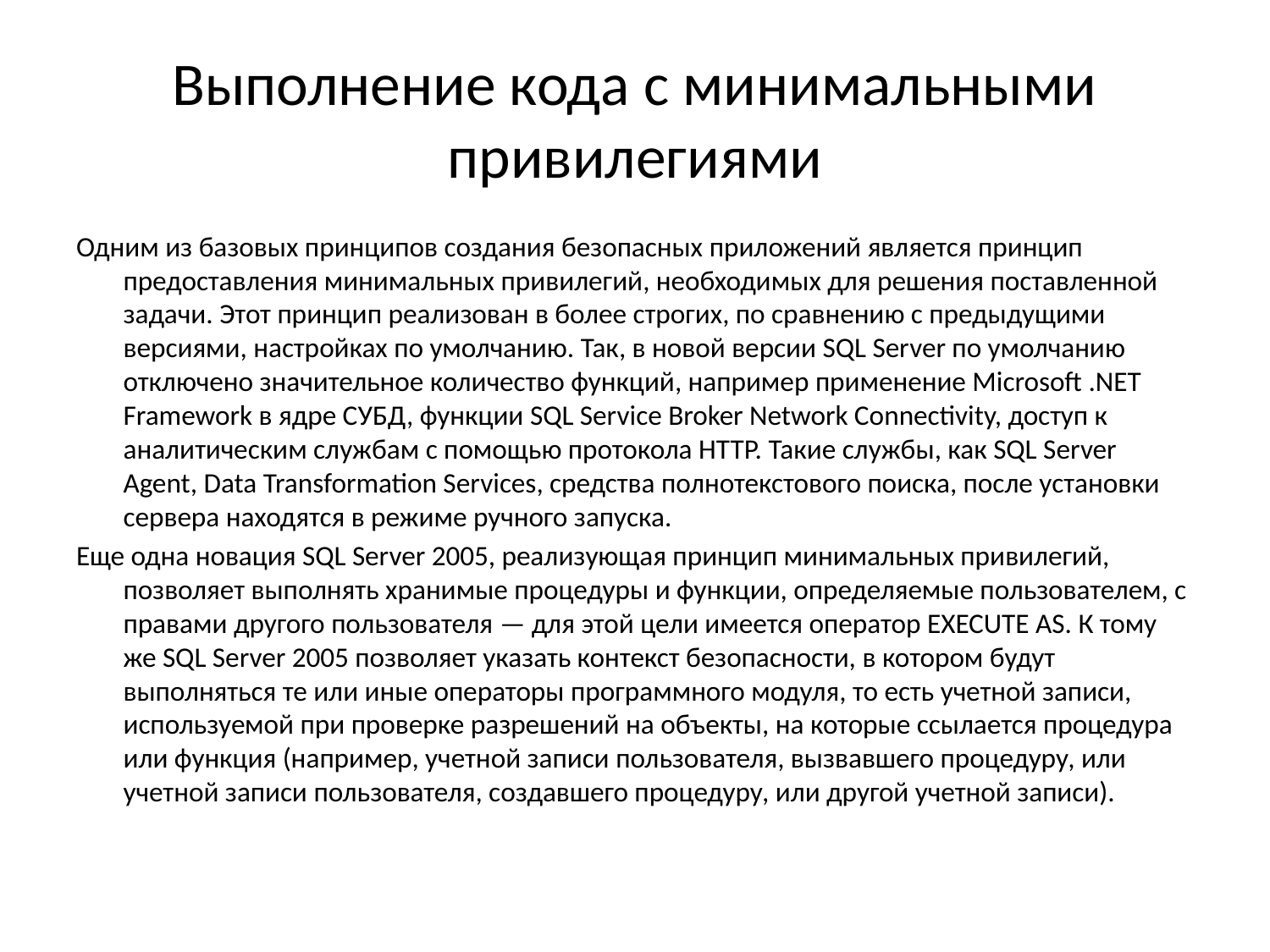

# Выполнение кода с минимальными привилегиями
Одним из базовых принципов создания безопасных приложений является принцип предоставления минимальных привилегий, необходимых для решения поставленной задачи. Этот принцип реализован в более строгих, по сравнению с предыдущими версиями, настройках по умолчанию. Так, в новой версии SQL Server по умолчанию отключено значительное количество функций, например применение Microsoft .NET Framework в ядре СУБД, функции SQL Service Broker Network Connectivity, доступ к аналитическим службам с помощью протокола HTTP. Такие службы, как SQL Server Agent, Data Transformation Services, средства полнотекстового поиска, после установки сервера находятся в режиме ручного запуска.
Еще одна новация SQL Server 2005, реализующая принцип минимальных привилегий, позволяет выполнять хранимые процедуры и функции, определяемые пользователем, с правами другого пользователя — для этой цели имеется оператор EXECUTE AS. К тому же SQL Server 2005 позволяет указать контекст безопасности, в котором будут выполняться те или иные операторы программного модуля, то есть учетной записи, используемой при проверке разрешений на объекты, на которые ссылается процедура или функция (например, учетной записи пользователя, вызвавшего процедуру, или учетной записи пользователя, создавшего процедуру, или другой учетной записи).